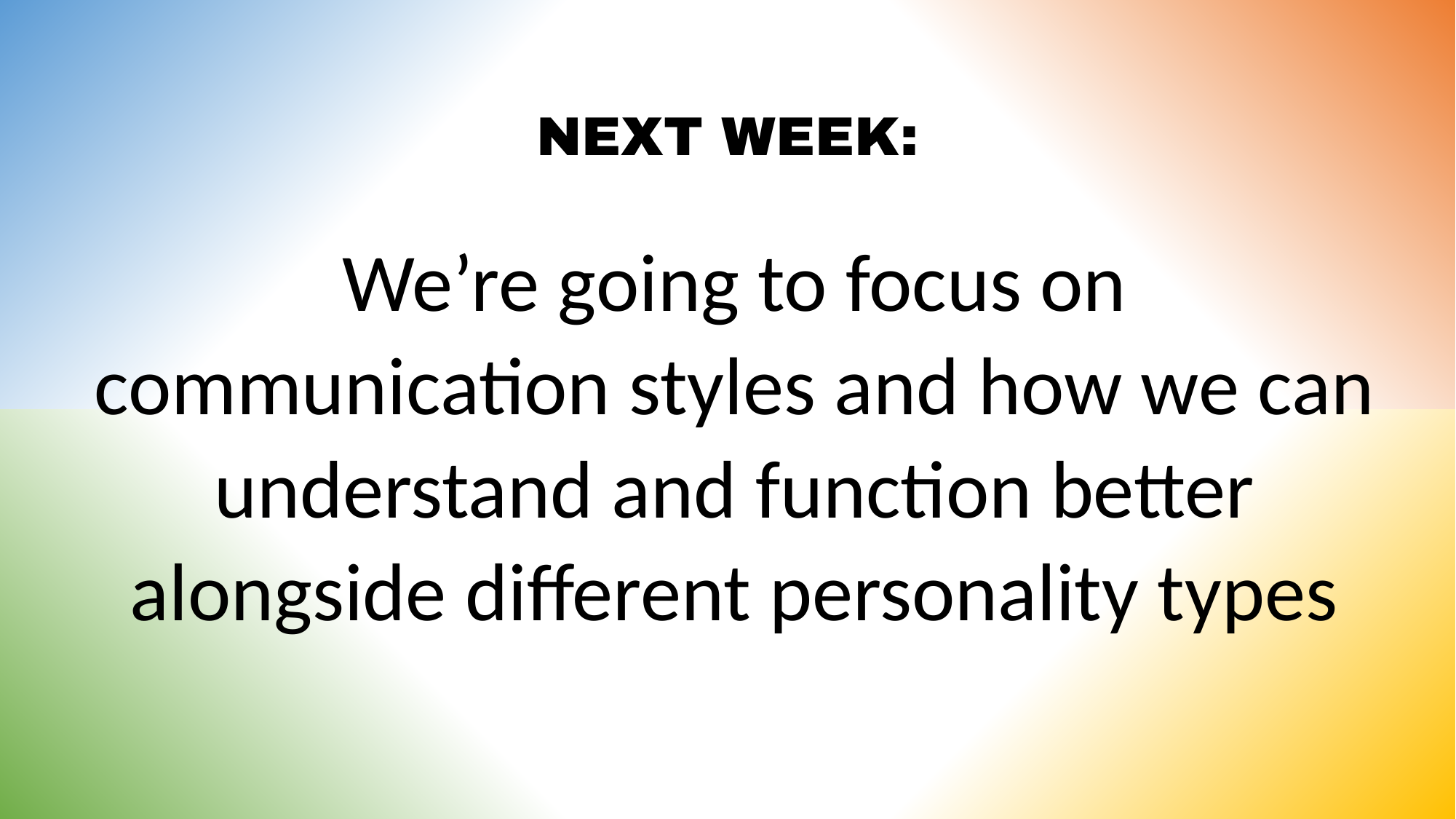

# NEXT WEEK:
We’re going to focus on communication styles and how we can understand and function better alongside different personality types